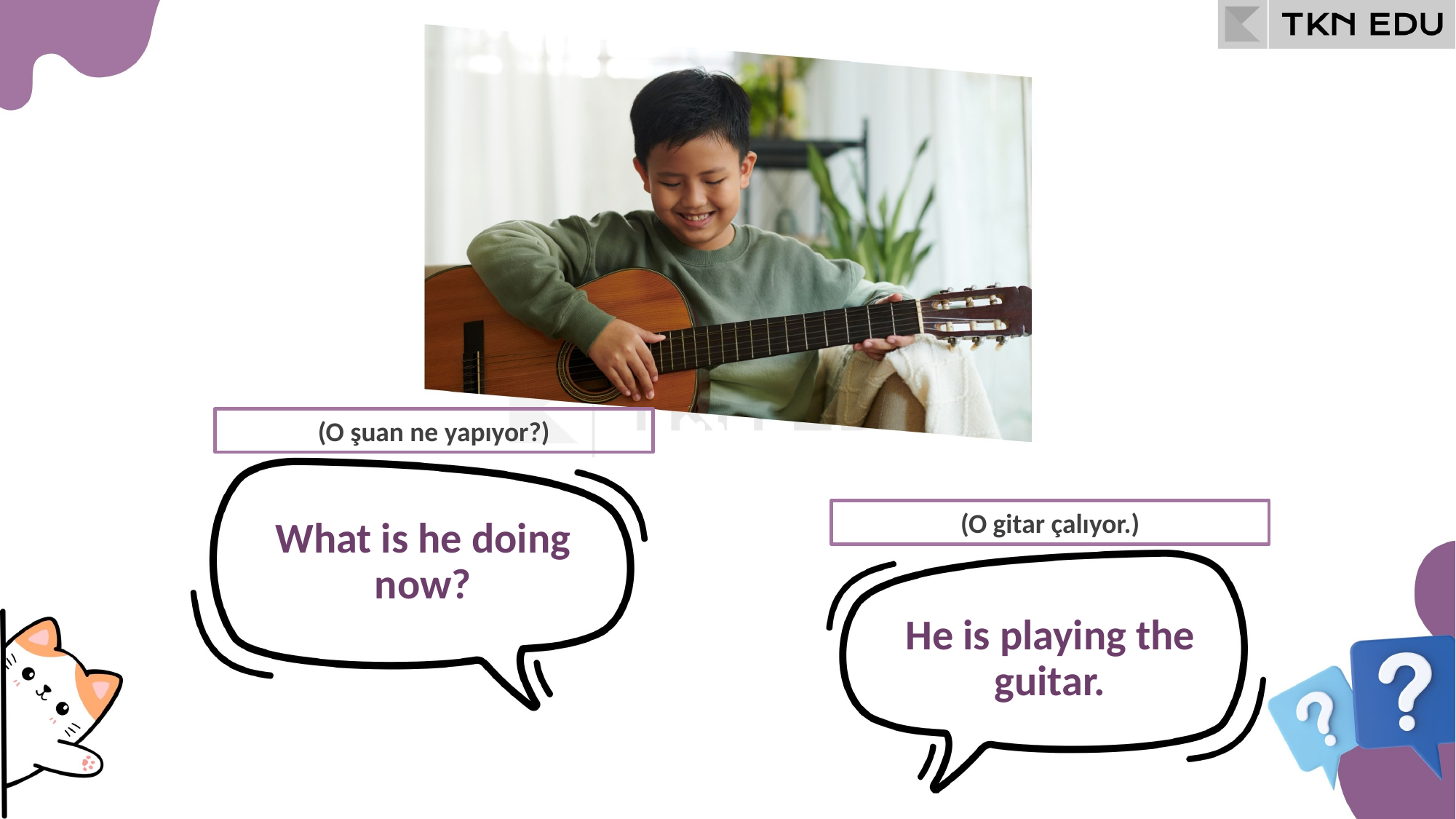

(O şuan ne yapıyor?)
What is he doing now?
(O gitar çalıyor.)
He is playing the guitar.